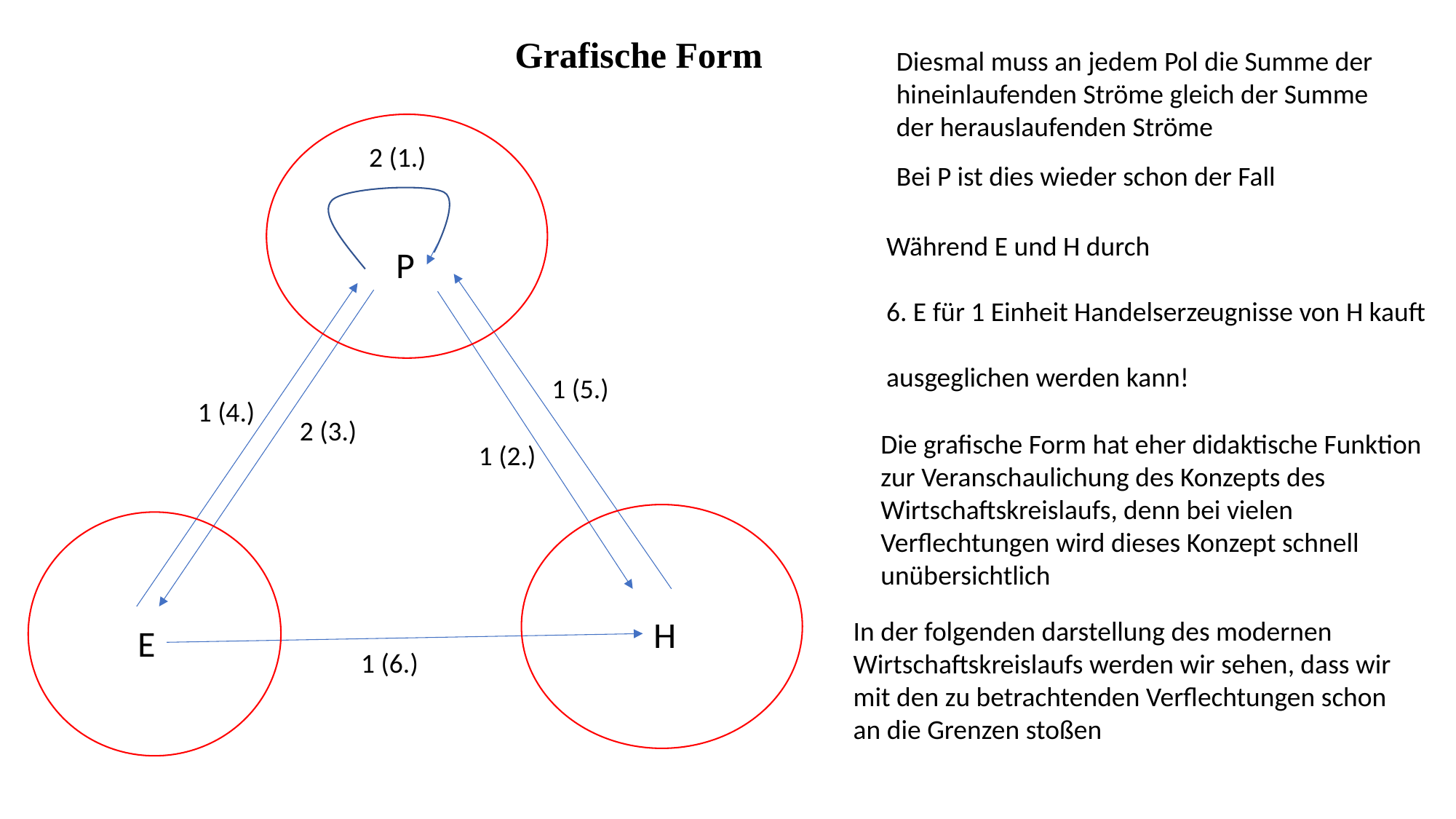

Grafische Form
Diesmal muss an jedem Pol die Summe der hineinlaufenden Ströme gleich der Summe der herauslaufenden Ströme

2 (1.)
Bei P ist dies wieder schon der Fall

Während E und H durch

6. E für 1 Einheit Handelserzeugnisse von H kauft

ausgeglichen werden kann!

P
1 (5.)
1 (4.)
2 (3.)
Die grafische Form hat eher didaktische Funktion zur Veranschaulichung des Konzepts des Wirtschaftskreislaufs, denn bei vielen Verflechtungen wird dieses Konzept schnell unübersichtlich

1 (2.)

H
In der folgenden darstellung des modernen Wirtschaftskreislaufs werden wir sehen, dass wir mit den zu betrachtenden Verflechtungen schon an die Grenzen stoßen
E
1 (6.)